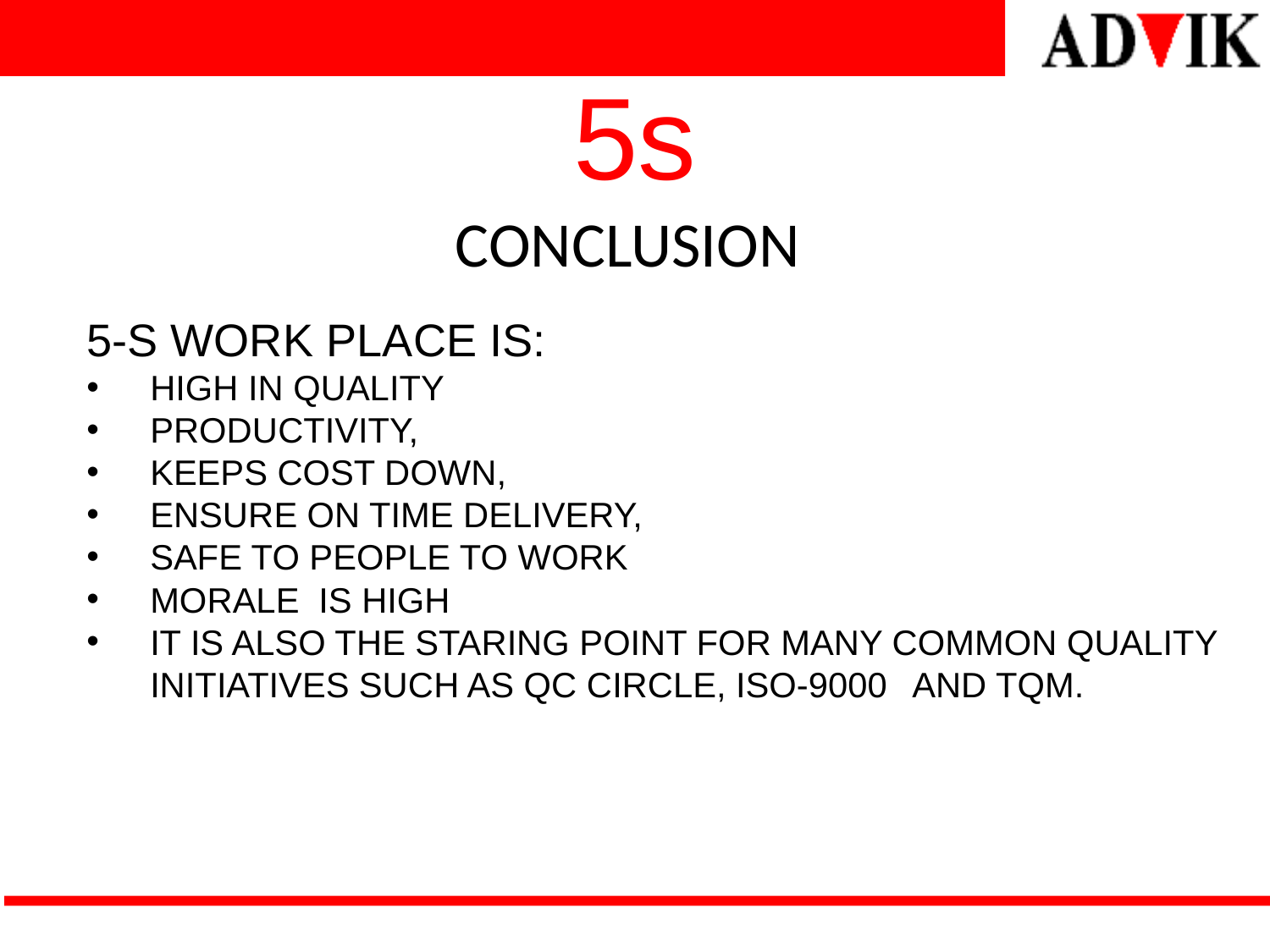

# 5s CONCLUSION

5-S WORK PLACE IS:
HIGH IN QUALITY
PRODUCTIVITY,
KEEPS COST DOWN,
ENSURE ON TIME DELIVERY,
SAFE TO PEOPLE TO WORK
MORALE  IS HIGH
IT IS ALSO THE STARING POINT FOR MANY COMMON QUALITY INITIATIVES SUCH AS QC CIRCLE, ISO-9000  	AND TQM.